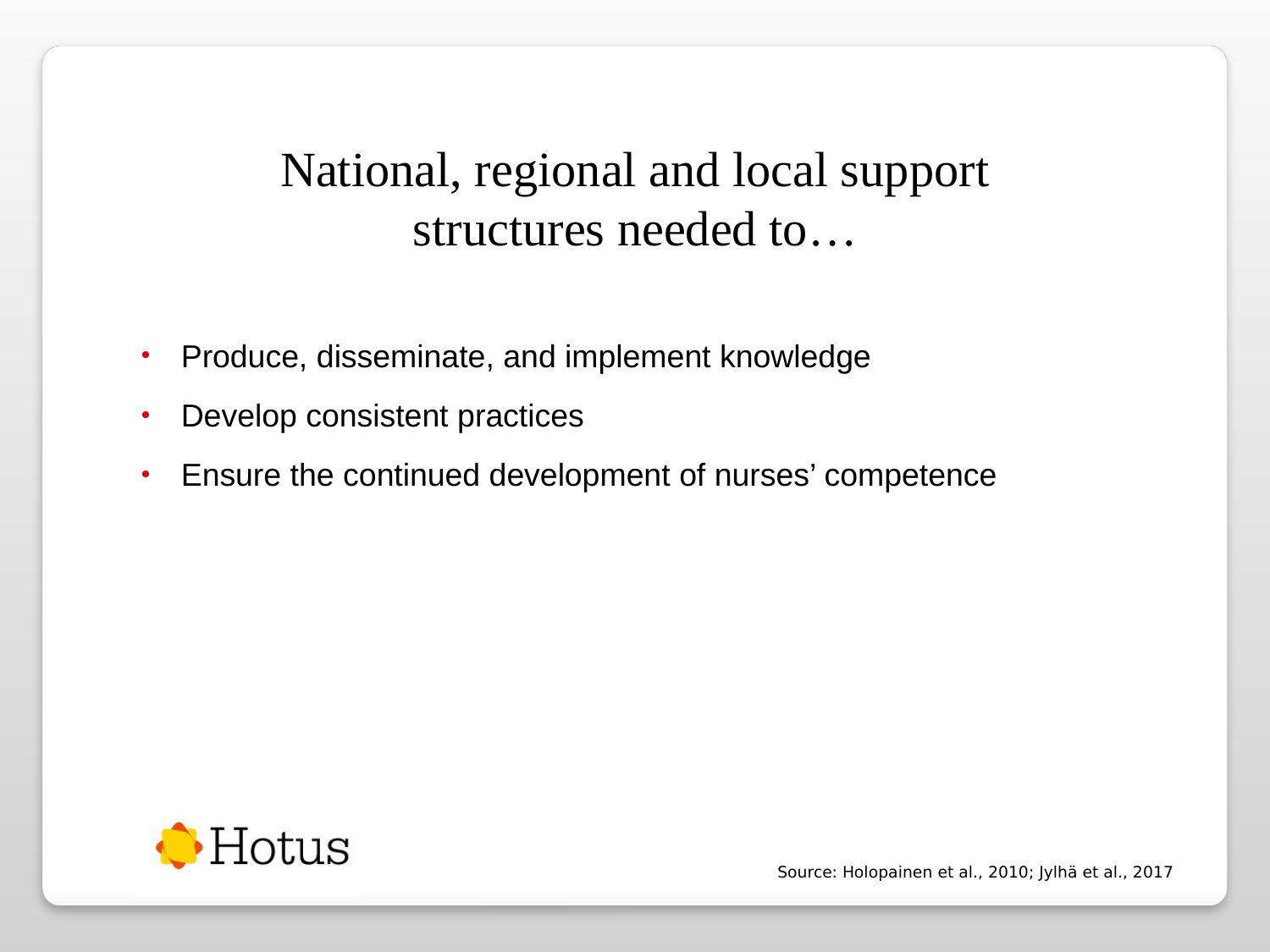

# National, regional and local support structures needed to…
Produce, disseminate, and implement knowledge
Develop consistent practices
Ensure the continued development of nurses’ competence
Source: Holopainen et al., 2010; Jylhä et al., 2017